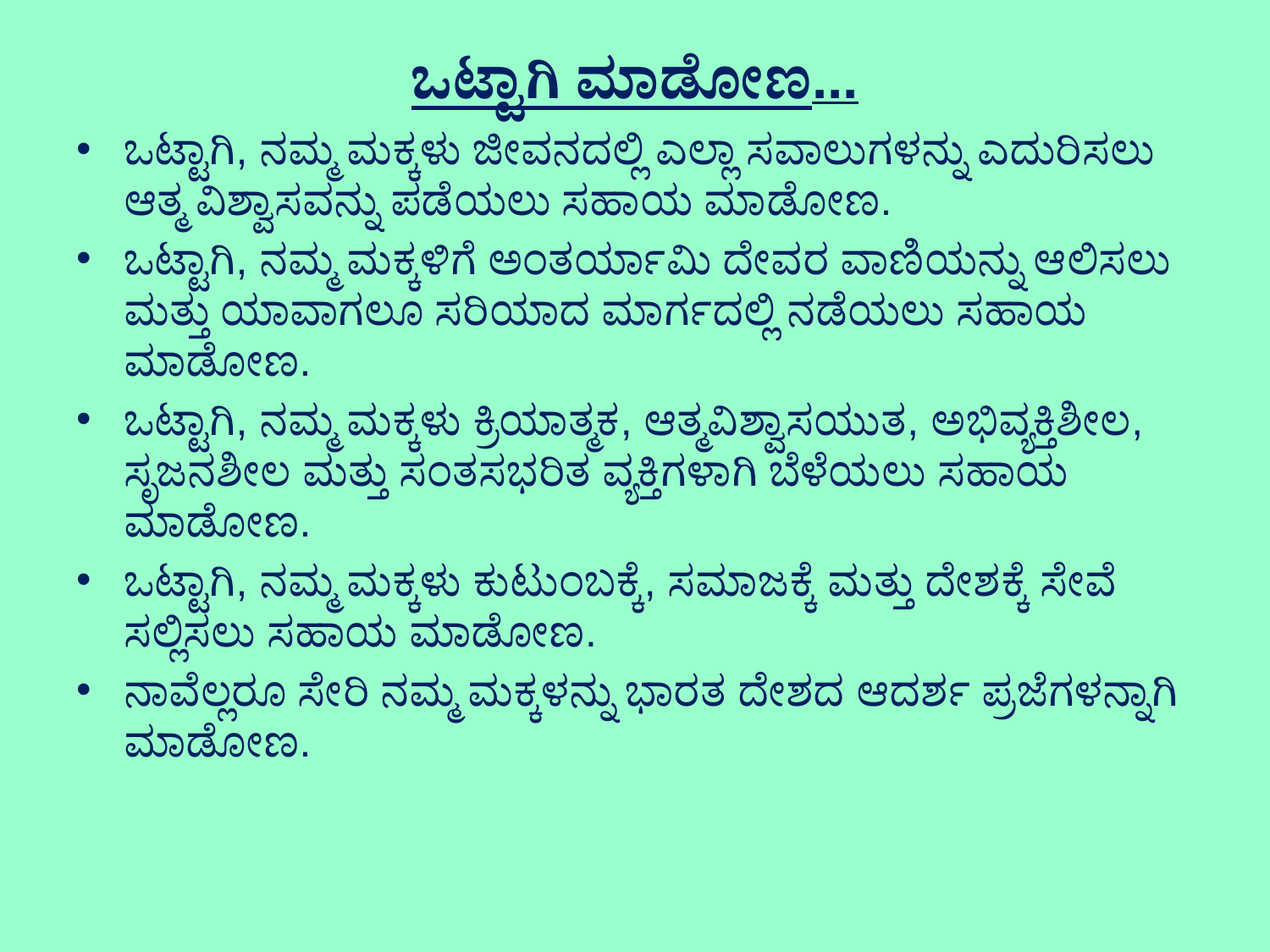

# ಒಟ್ಟಾಗಿ ಮಾಡೋಣ...
ಒಟ್ಟಾಗಿ, ನಮ್ಮ ಮಕ್ಕಳು ಜೀವನದಲ್ಲಿ ಎಲ್ಲಾ ಸವಾಲುಗಳನ್ನು ಎದುರಿಸಲು ಆತ್ಮ ವಿಶ್ವಾಸವನ್ನು ಪಡೆಯಲು ಸಹಾಯ ಮಾಡೋಣ.
ಒಟ್ಟಾಗಿ, ನಮ್ಮ ಮಕ್ಕಳಿಗೆ ಅಂತರ್ಯಾಮಿ ದೇವರ ವಾಣಿಯನ್ನು ಆಲಿಸಲು ಮತ್ತು ಯಾವಾಗಲೂ ಸರಿಯಾದ ಮಾರ್ಗದಲ್ಲಿ ನಡೆಯಲು ಸಹಾಯ ಮಾಡೋಣ.
ಒಟ್ಟಾಗಿ, ನಮ್ಮ ಮಕ್ಕಳು ಕ್ರಿಯಾತ್ಮಕ, ಆತ್ಮವಿಶ್ವಾಸಯುತ, ಅಭಿವ್ಯಕ್ತಿಶೀಲ, ಸೃಜನಶೀಲ ಮತ್ತು ಸಂತಸಭರಿತ ವ್ಯಕ್ತಿಗಳಾಗಿ ಬೆಳೆಯಲು ಸಹಾಯ ಮಾಡೋಣ.
ಒಟ್ಟಾಗಿ, ನಮ್ಮ ಮಕ್ಕಳು ಕುಟುಂಬಕ್ಕೆ, ಸಮಾಜಕ್ಕೆ ಮತ್ತು ದೇಶಕ್ಕೆ ಸೇವೆ ಸಲ್ಲಿಸಲು ಸಹಾಯ ಮಾಡೋಣ.
ನಾವೆಲ್ಲರೂ ಸೇರಿ ನಮ್ಮ ಮಕ್ಕಳನ್ನು ಭಾರತ ದೇಶದ ಆದರ್ಶ ಪ್ರಜೆಗಳನ್ನಾಗಿ ಮಾಡೋಣ.